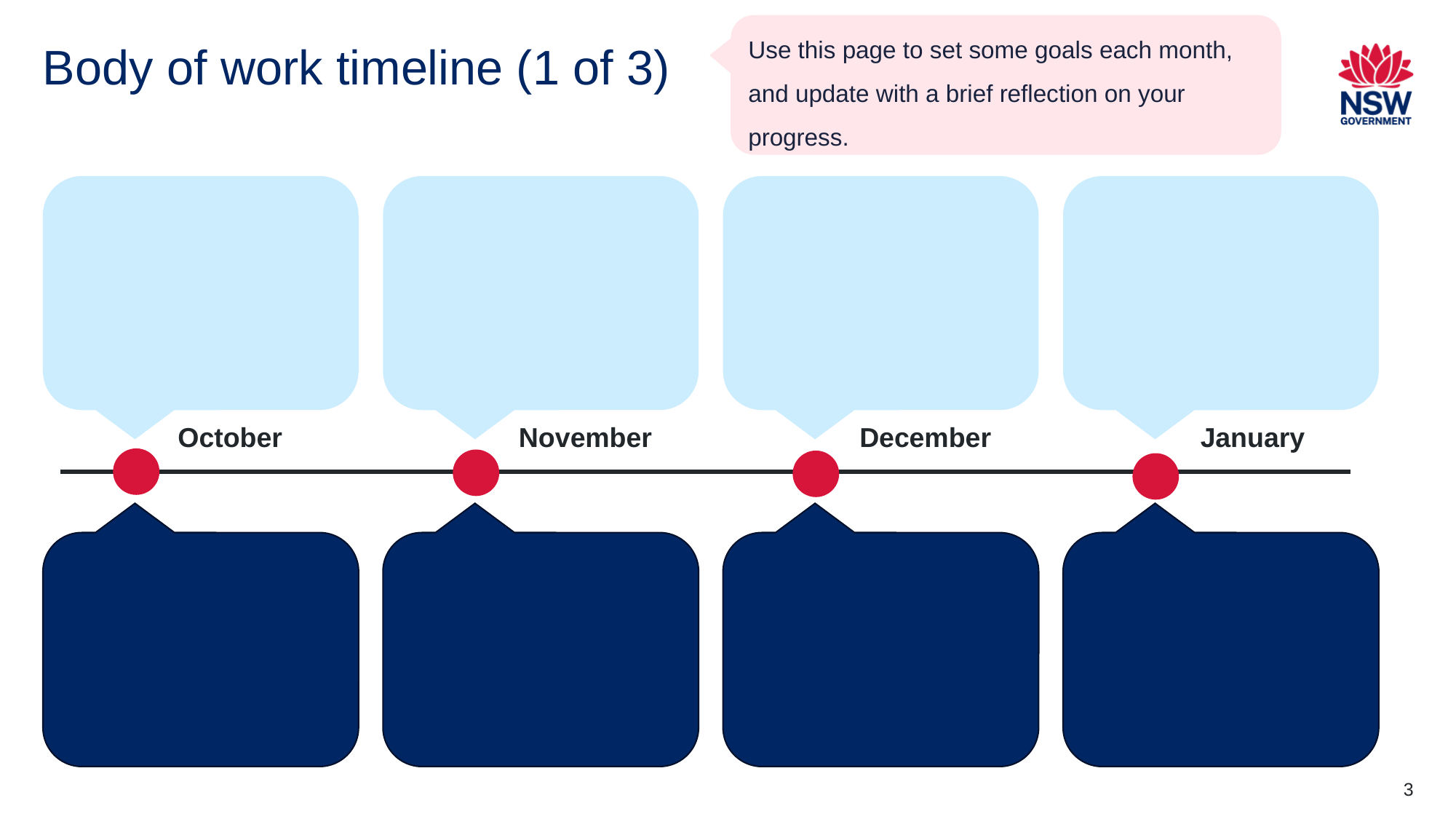

Use this page to set some goals each month, and update with a brief reflection on your progress.
# Body of work timeline (1 of 3)

October
November
December
January

3